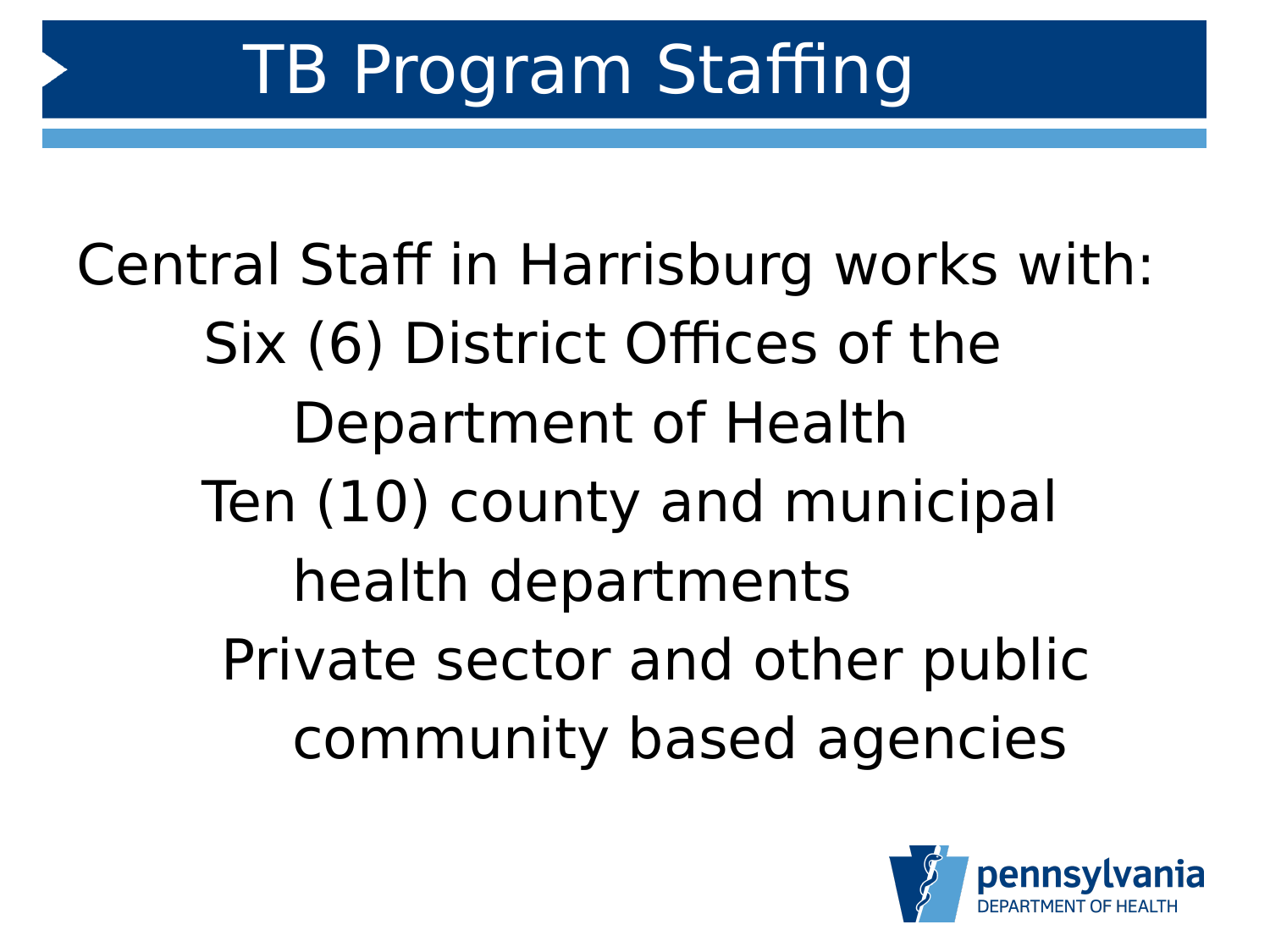

# TB Program Staffing
Central Staff in Harrisburg works with:
	Six (6) District Offices of the
            Department of Health
       Ten (10) county and municipal
            health departments
	 Private sector and other public
            community based agencies